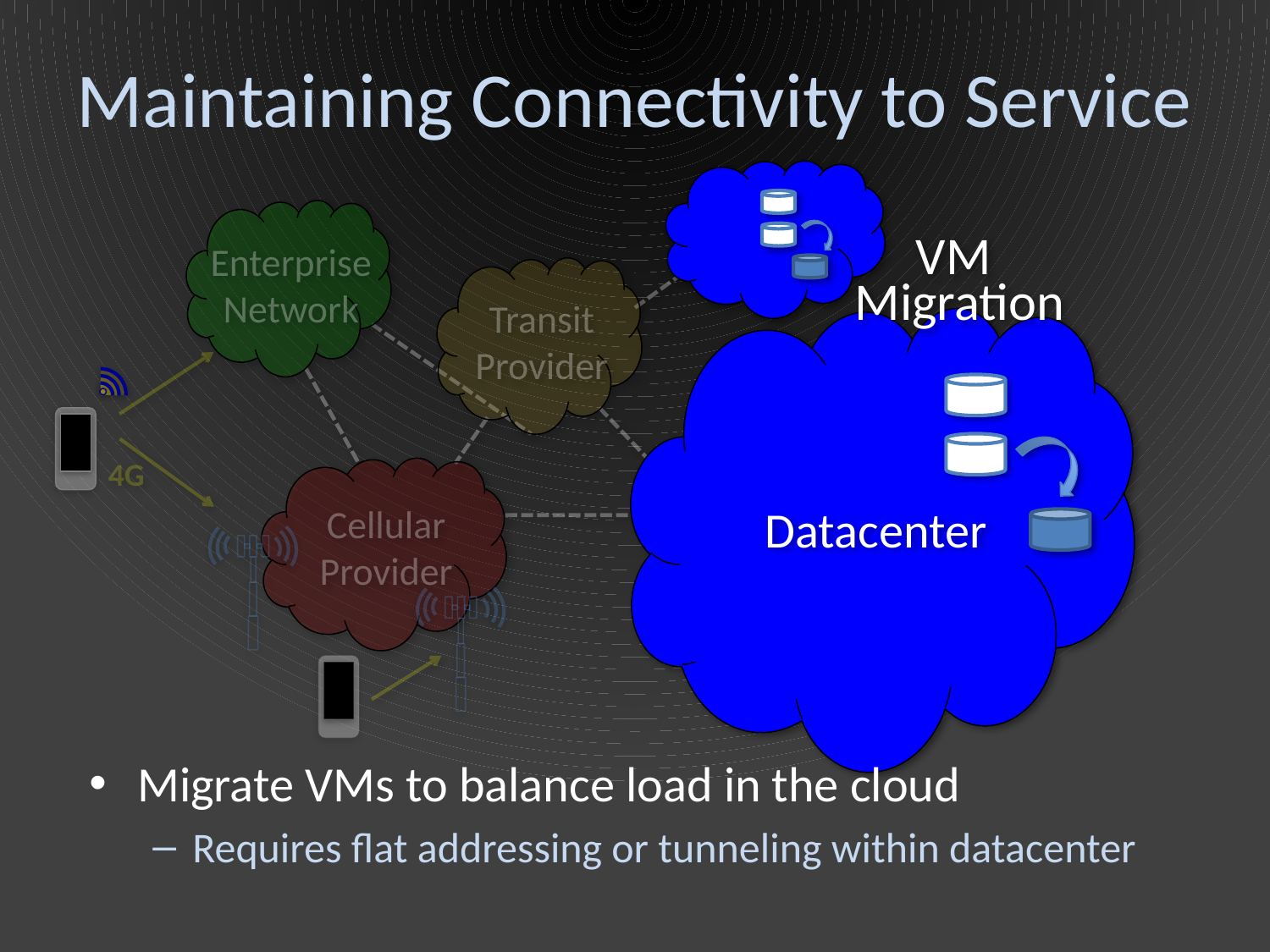

# Maintaining Connectivity to Service

Enterprise
Network

VM
Migration
Transit
Provider

4G

Datacenter
Cellular
Provider

Migrate VMs to balance load in the cloud
Requires flat addressing or tunneling within datacenter